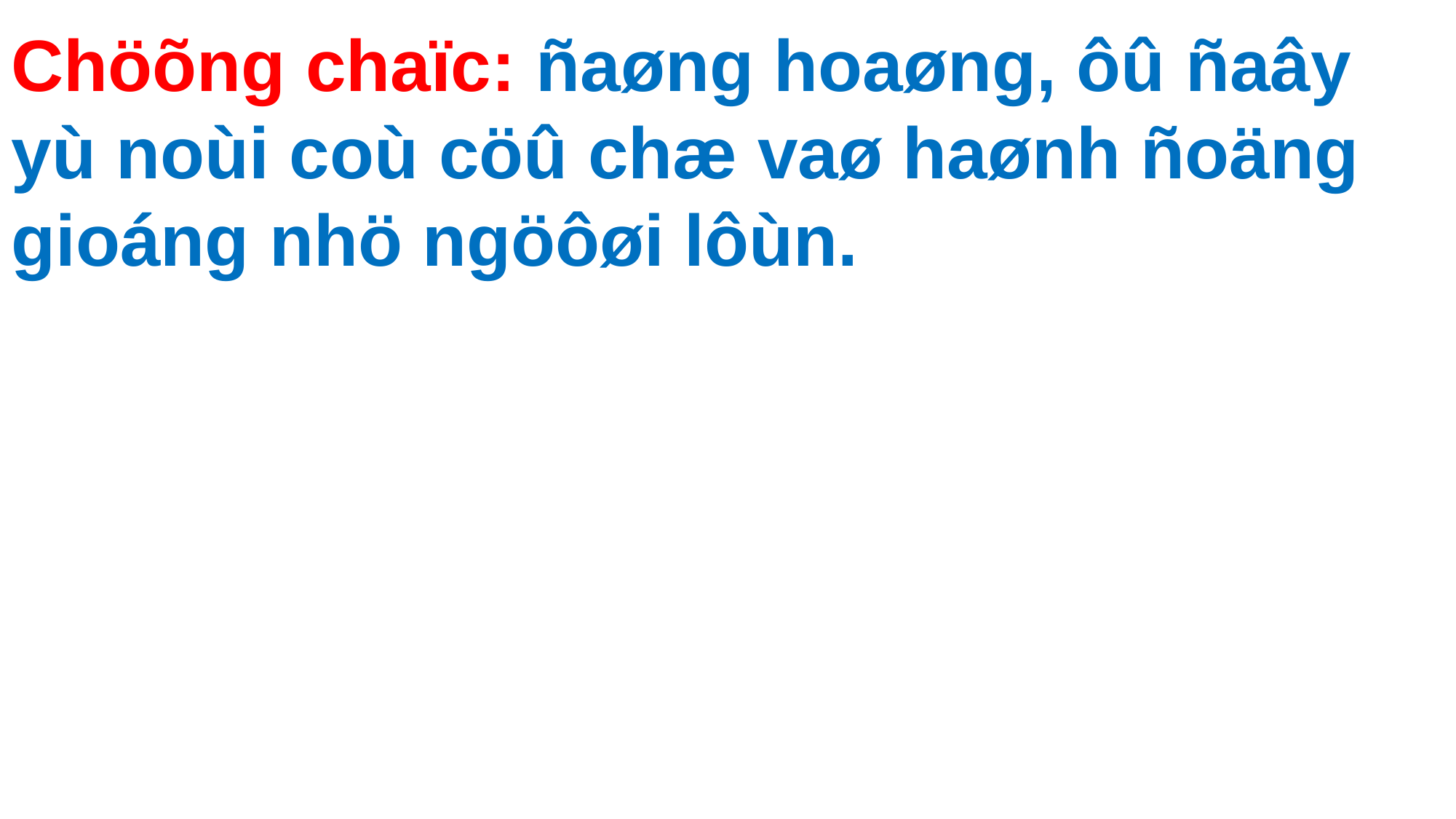

Chöõng chaïc: ñaøng hoaøng, ôû ñaây yù noùi coù cöû chæ vaø haønh ñoäng gioáng nhö ngöôøi lôùn.